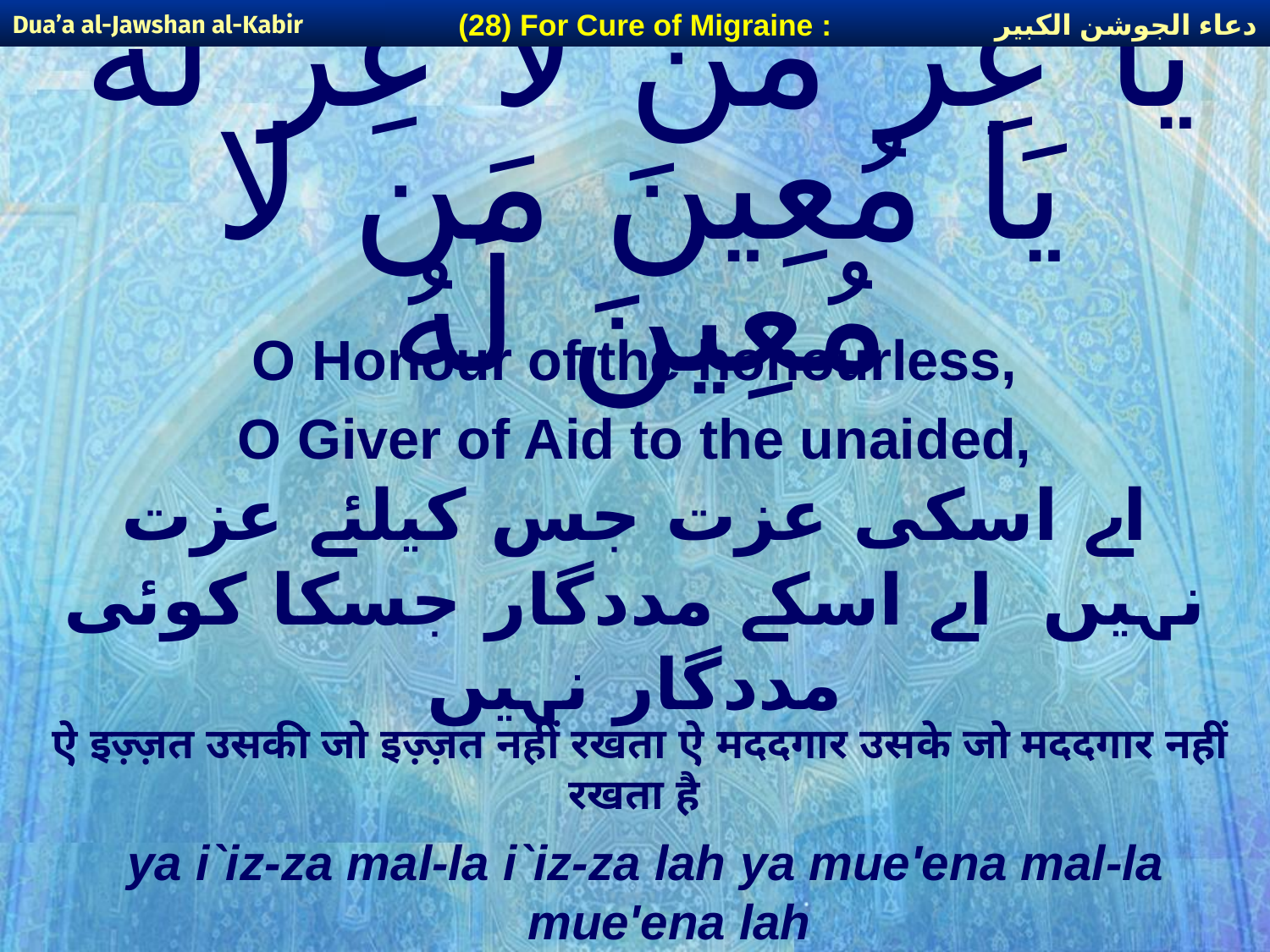

دعاء الجوشن الكبير
(28) For Cure of Migraine :
Dua’a al-Jawshan al-Kabir
# يَا عِزَّ مَن لا عِزَّ لَهُ يَا مُعِينَ مَن لا مُعِينَ لَهُ
O Honour of the honourless,
O Giver of Aid to the unaided,
اے اسکی عزت جس کیلئے عزت نہیں  اے اسکے مددگار جسکا کوئی مددگار نہیں
ऐ इज़्ज़त उसकी जो इज़्ज़त नहीं रखता ऐ मददगार उसके जो मददगार नहीं रखता है
ya i`iz-za mal-la i`iz-za lah ya mue'ena mal-la mue'ena lah